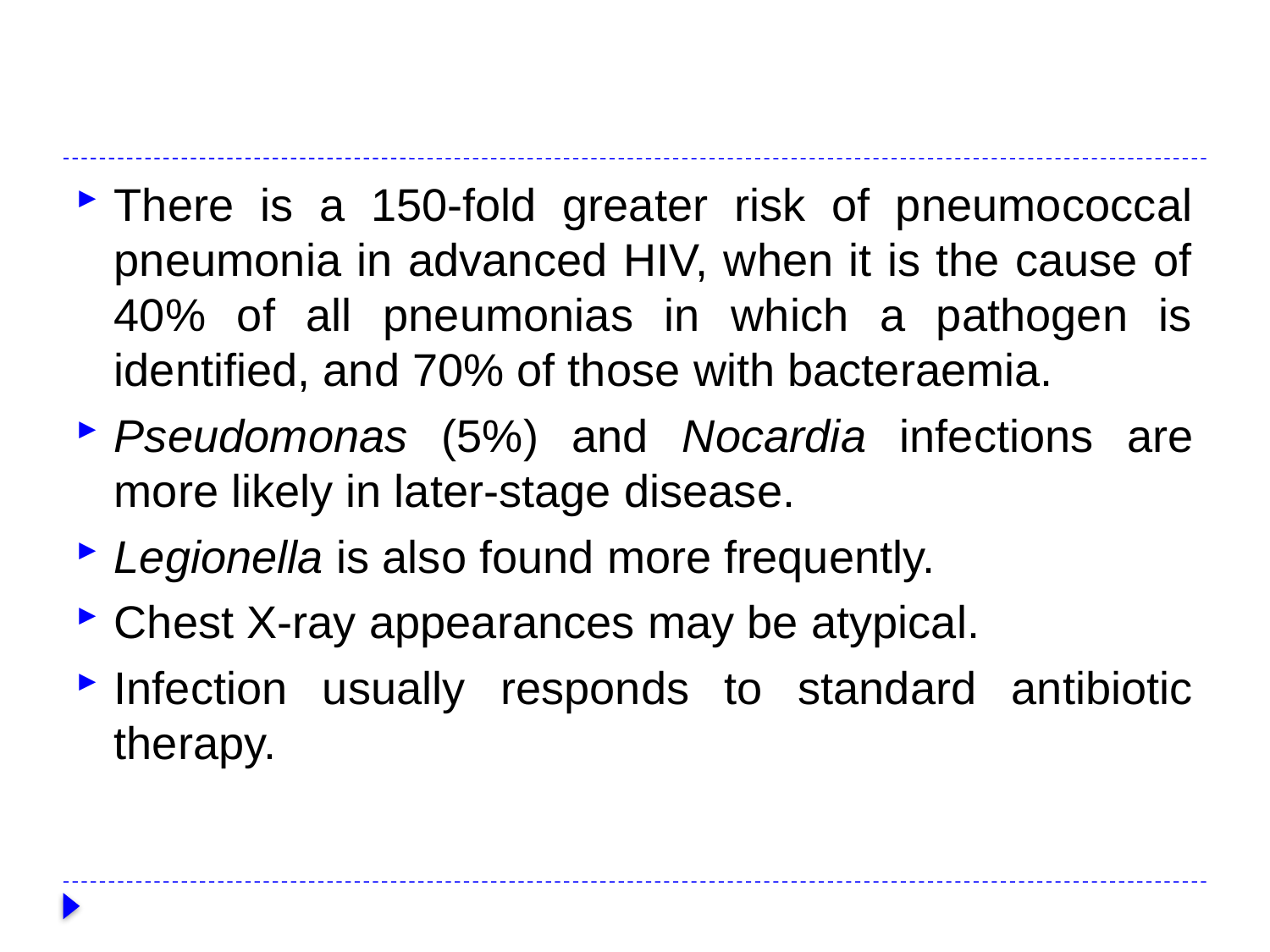

#
There is a 150-fold greater risk of pneumococcal pneumonia in advanced HIV, when it is the cause of 40% of all pneumonias in which a pathogen is identified, and 70% of those with bacteraemia.
Pseudomonas (5%) and Nocardia infections are more likely in later-stage disease.
Legionella is also found more frequently.
Chest X-ray appearances may be atypical.
Infection usually responds to standard antibiotic therapy.